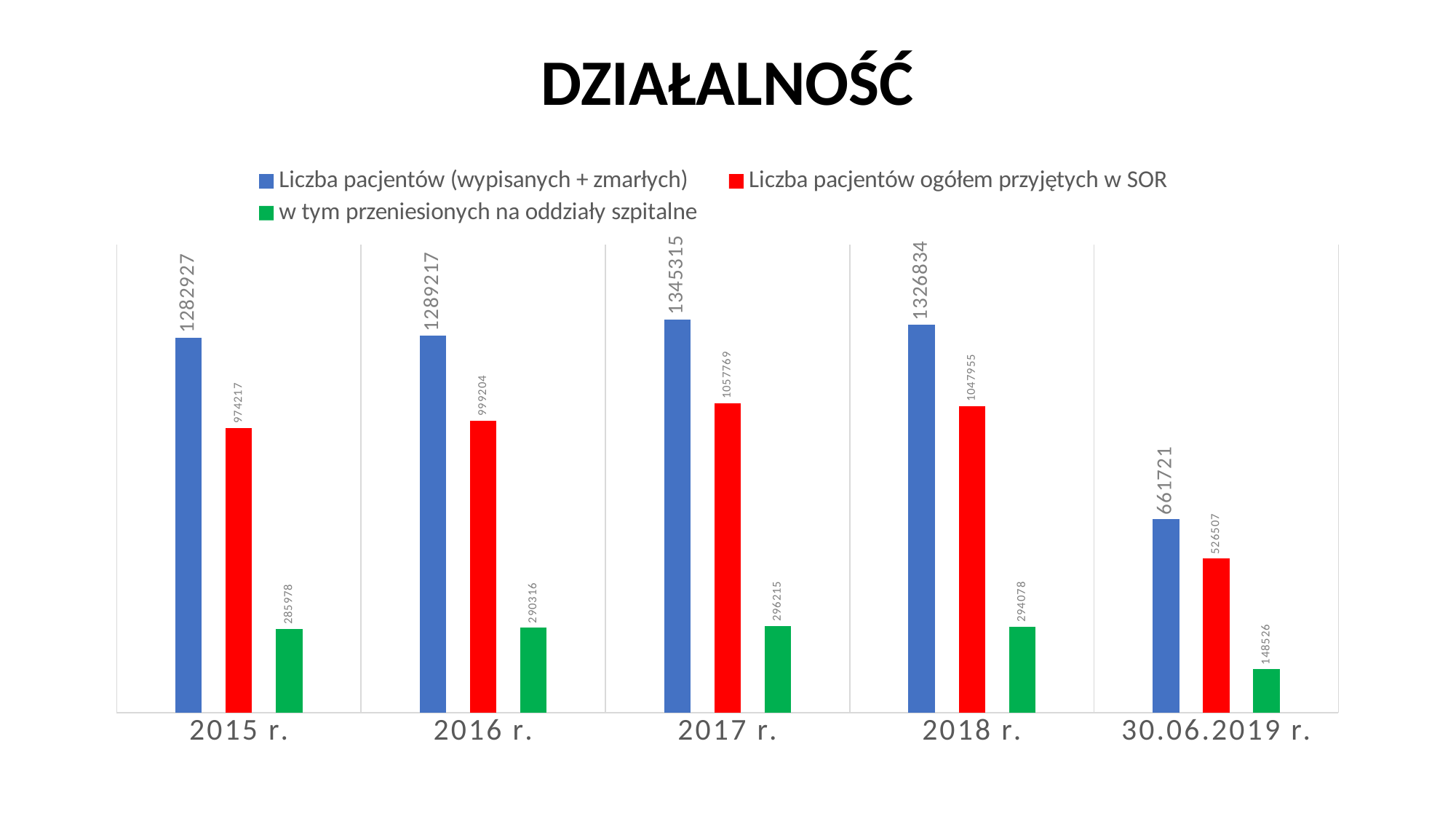

# DZIAŁALNOŚĆ

### Chart

| Category | Liczba pacjentów (wypisanych + zmarłych) | Liczba pacjentów ogółem przyjętych w SOR | w tym przeniesionych na oddziały szpitalne |
|---|---|---|---|
| 2015 r. | 1282927.0 | 974217.0 | 285978.0 |
| 2016 r. | 1289217.0 | 999204.0 | 290316.0 |
| 2017 r. | 1345315.0 | 1057769.0 | 296215.0 |
| 2018 r. | 1326834.0 | 1047955.0 | 294078.0 |
| 30.06.2019 r. | 661721.0 | 526507.0 | 148526.0 |